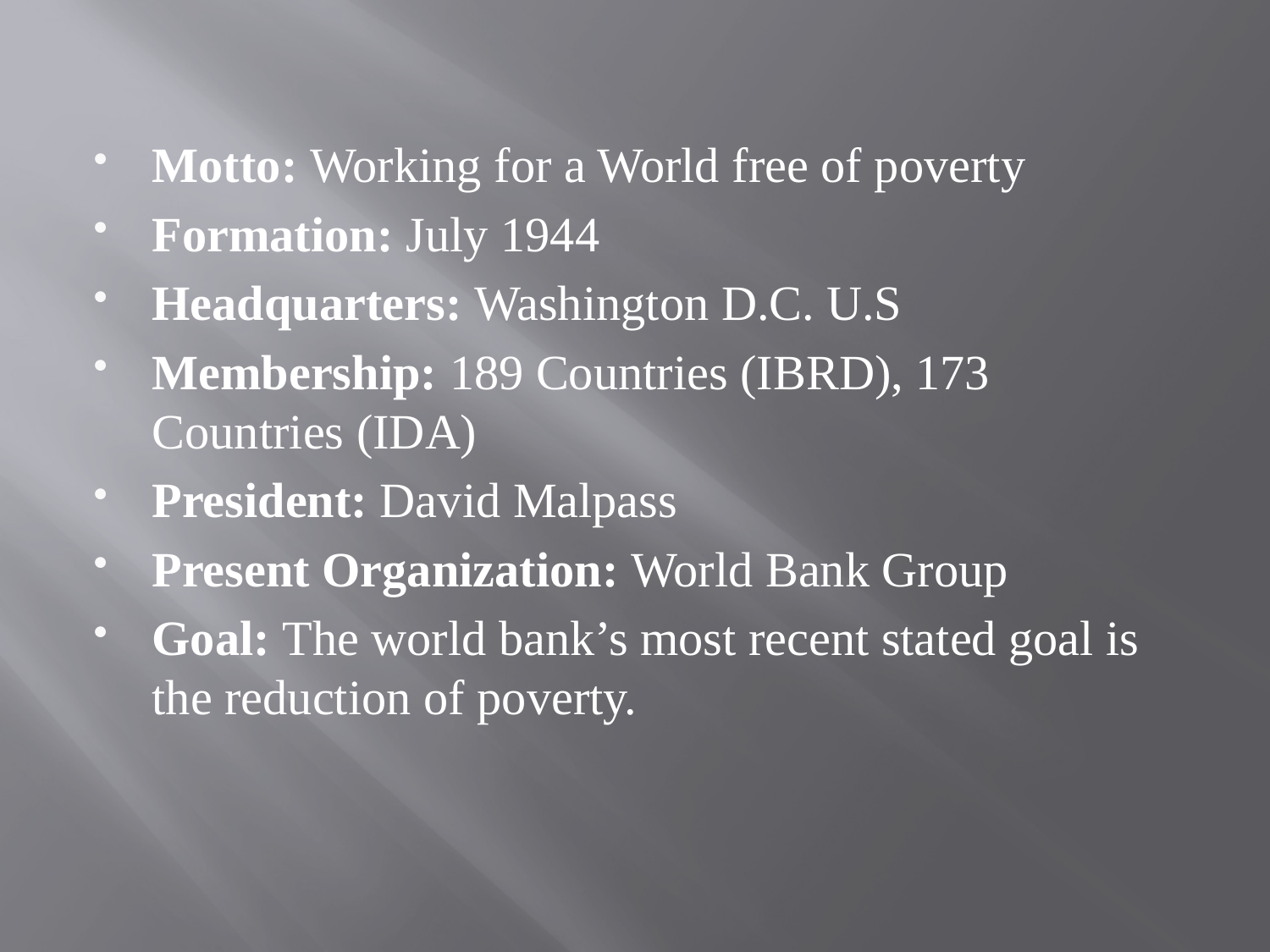

Motto: Working for a World free of poverty
Formation: July 1944
Headquarters: Washington D.C. U.S
Membership: 189 Countries (IBRD), 173 Countries (IDA)
President: David Malpass
Present Organization: World Bank Group
Goal: The world bank’s most recent stated goal is the reduction of poverty.